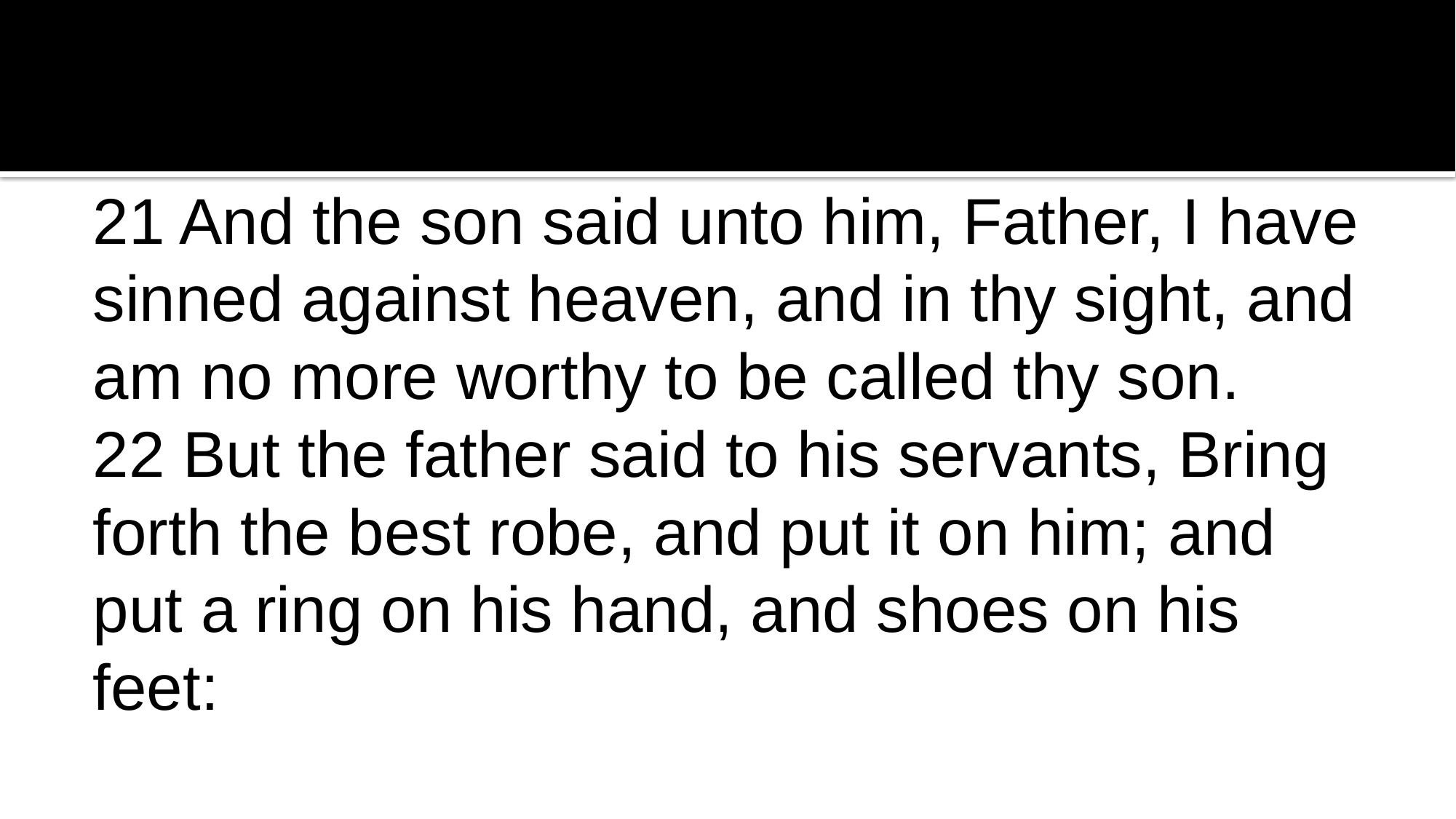

21 And the son said unto him, Father, I have sinned against heaven, and in thy sight, and am no more worthy to be called thy son.
22 But the father said to his servants, Bring forth the best robe, and put it on him; and put a ring on his hand, and shoes on his feet: